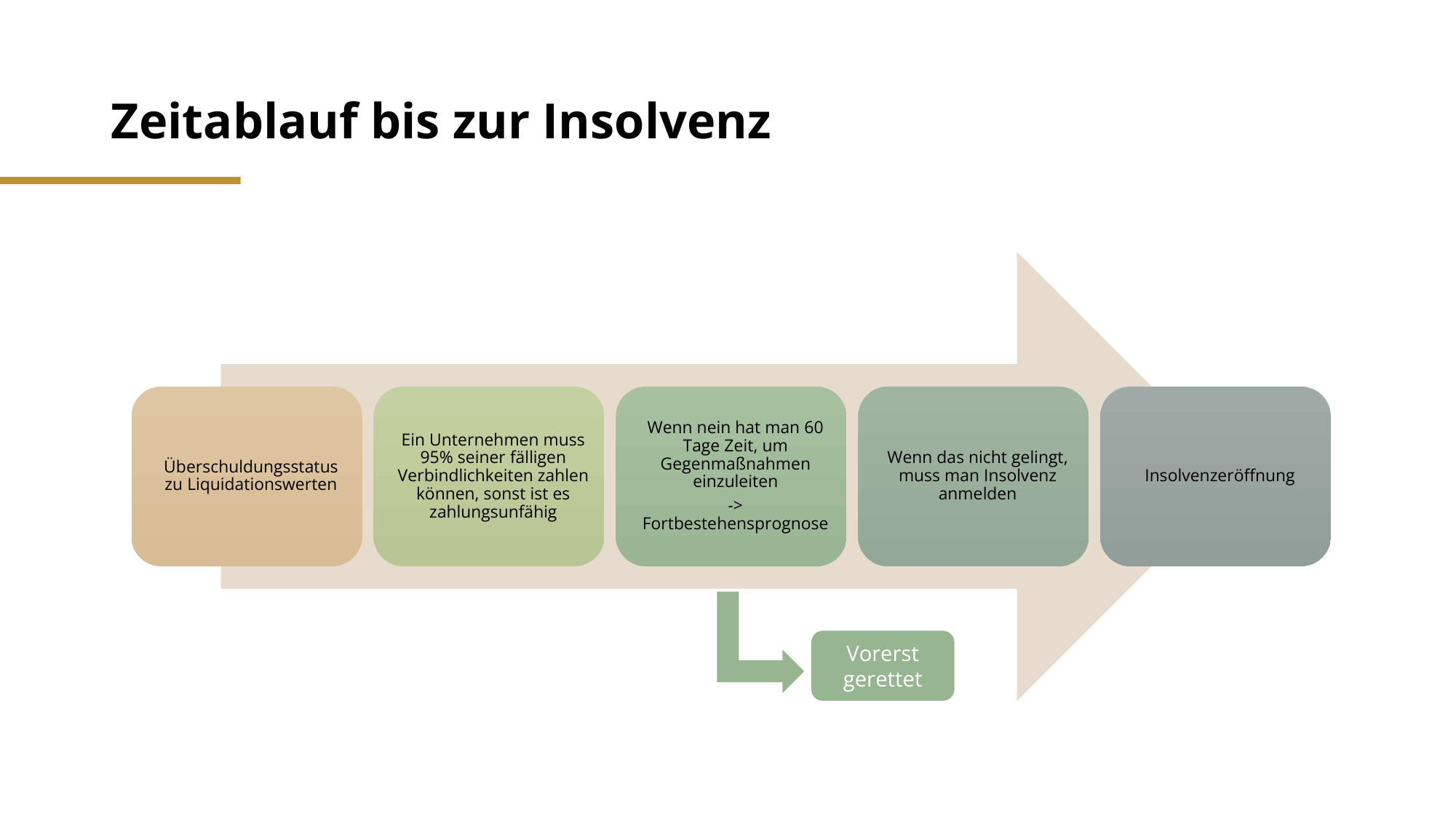

# Zeitablauf bis zur Insolvenz
Überschuldungsstatus zu Liquidationswerten
Ein Unternehmen muss 95% seiner fälligen Verbindlichkeiten zahlen können, sonst ist es zahlungsunfähig
Wenn nein hat man 60 Tage Zeit, um Gegenmaßnahmen einzuleiten
-> Fortbestehensprognose
Wenn das nicht gelingt, muss man Insolvenz anmelden
Insolvenzeröffnung

Vorerst
gerettet